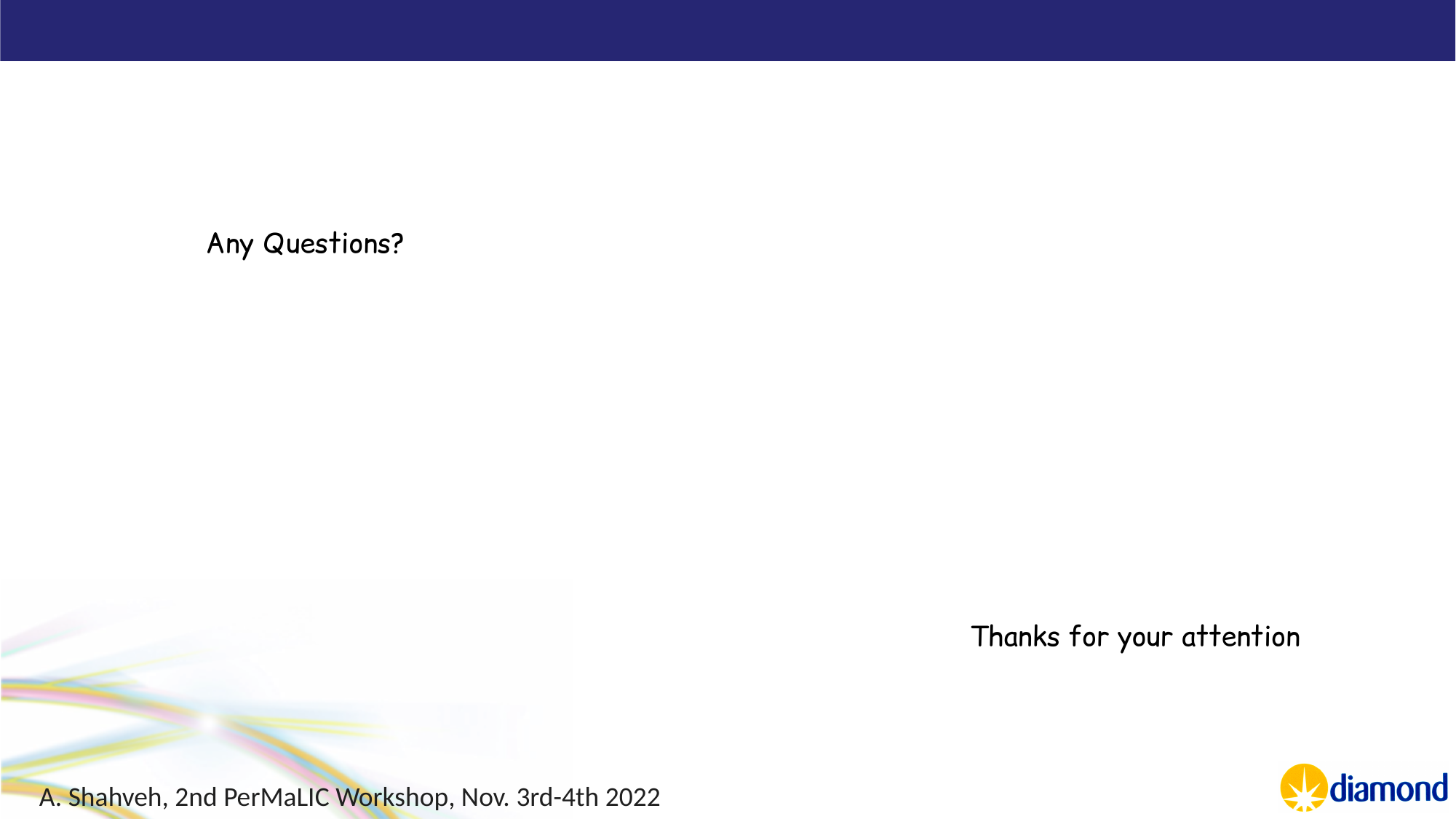

Any Questions?

							Thanks for your attention
A. Shahveh, 2nd PerMaLIC Workshop, Nov. 3rd-4th 2022